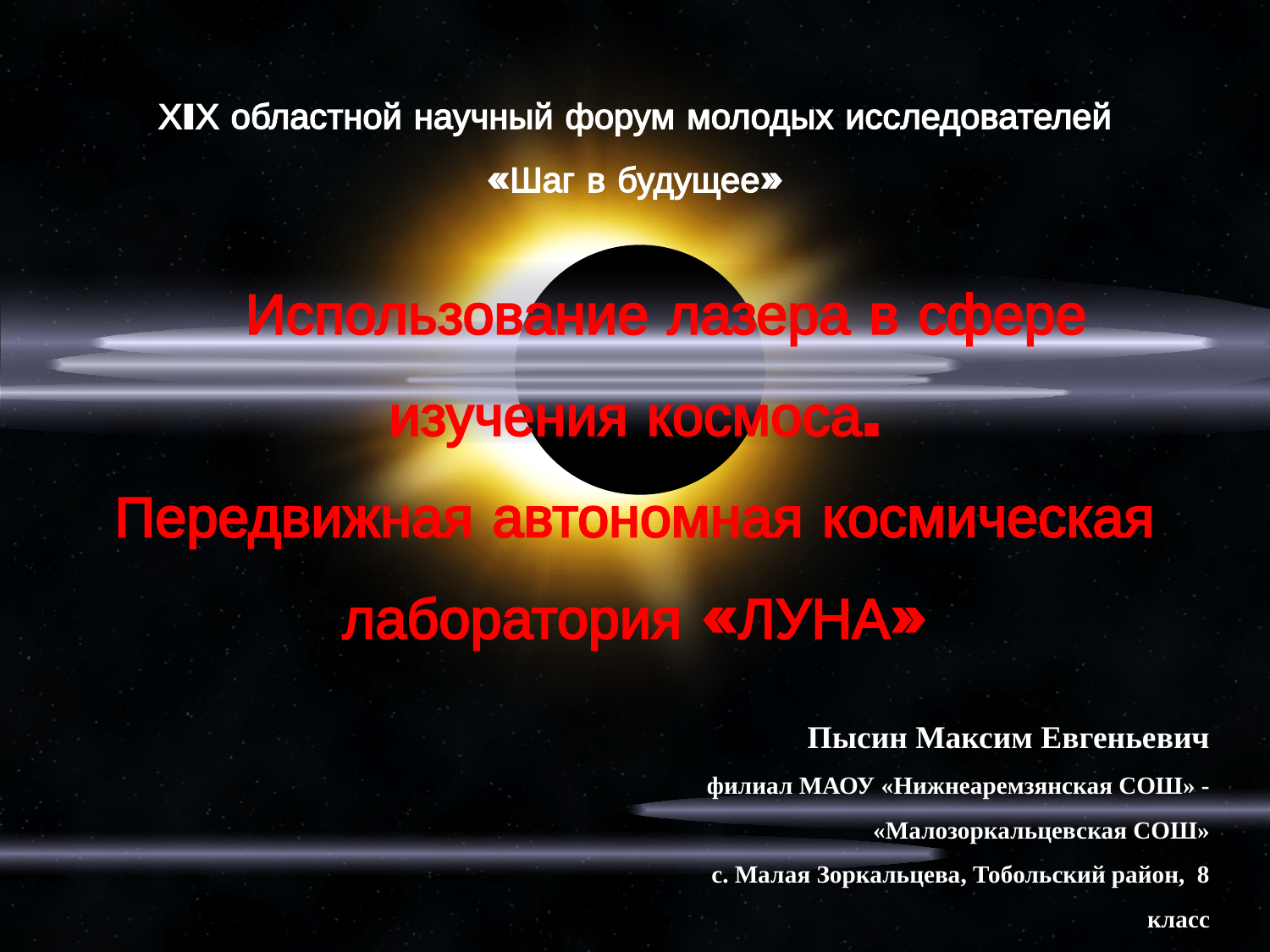

ХIХ областной научный форум молодых исследователей
«Шаг в будущее»
# Использование лазера в сфере изучения космоса. Передвижная автономная космическая лаборатория «ЛУНА»
Пысин Максим Евгеньевич
филиал МАОУ «Нижнеаремзянская СОШ» - «Малозоркальцевская СОШ»
с. Малая Зоркальцева, Тобольский район,  8 класс